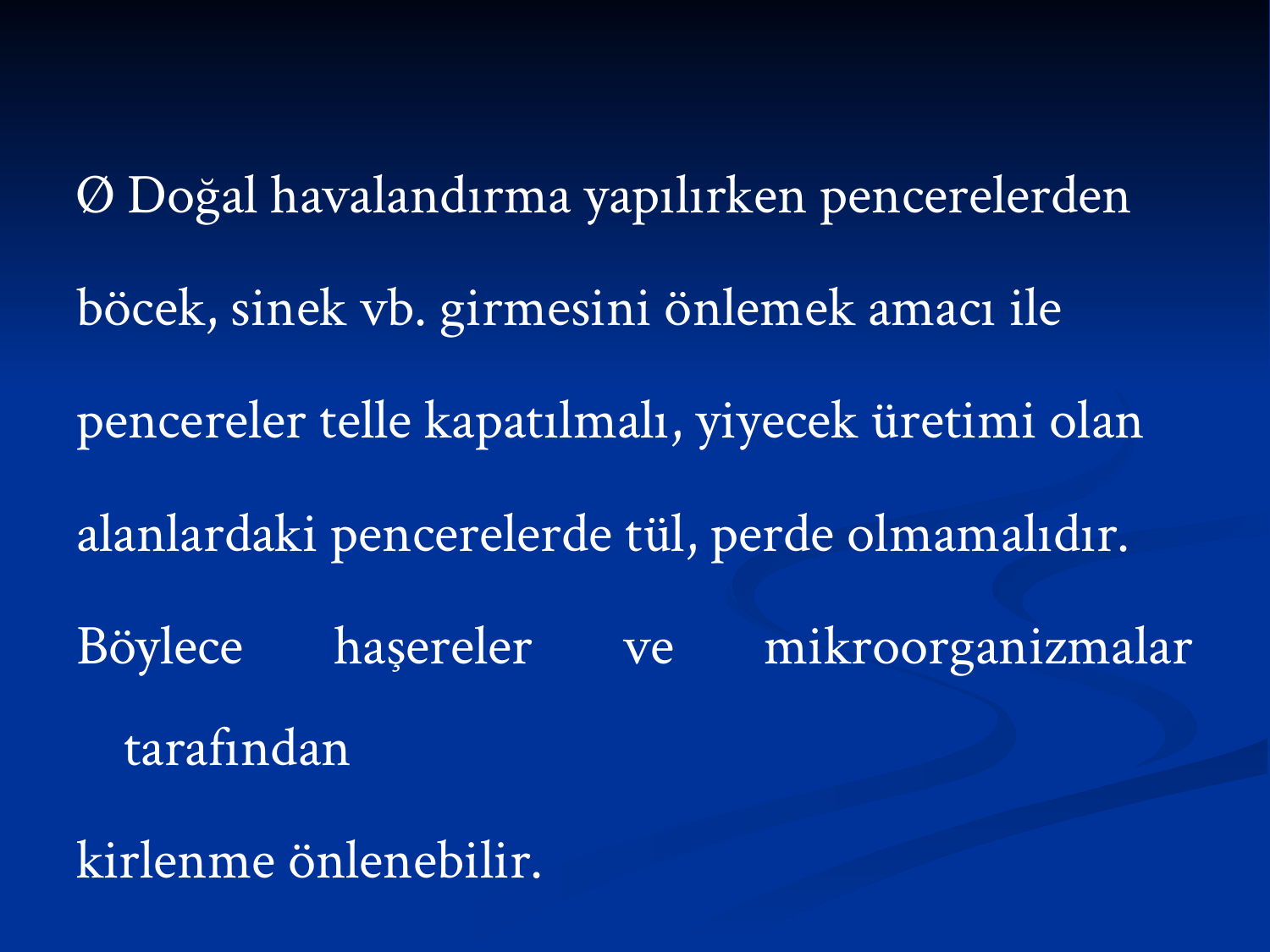

Ø Doğal havalandırma yapılırken pencerelerden
böcek, sinek vb. girmesini önlemek amacı ile
pencereler telle kapatılmalı, yiyecek üretimi olan
alanlardaki pencerelerde tül, perde olmamalıdır.
Böylece haşereler ve mikroorganizmalar tarafından
kirlenme önlenebilir.